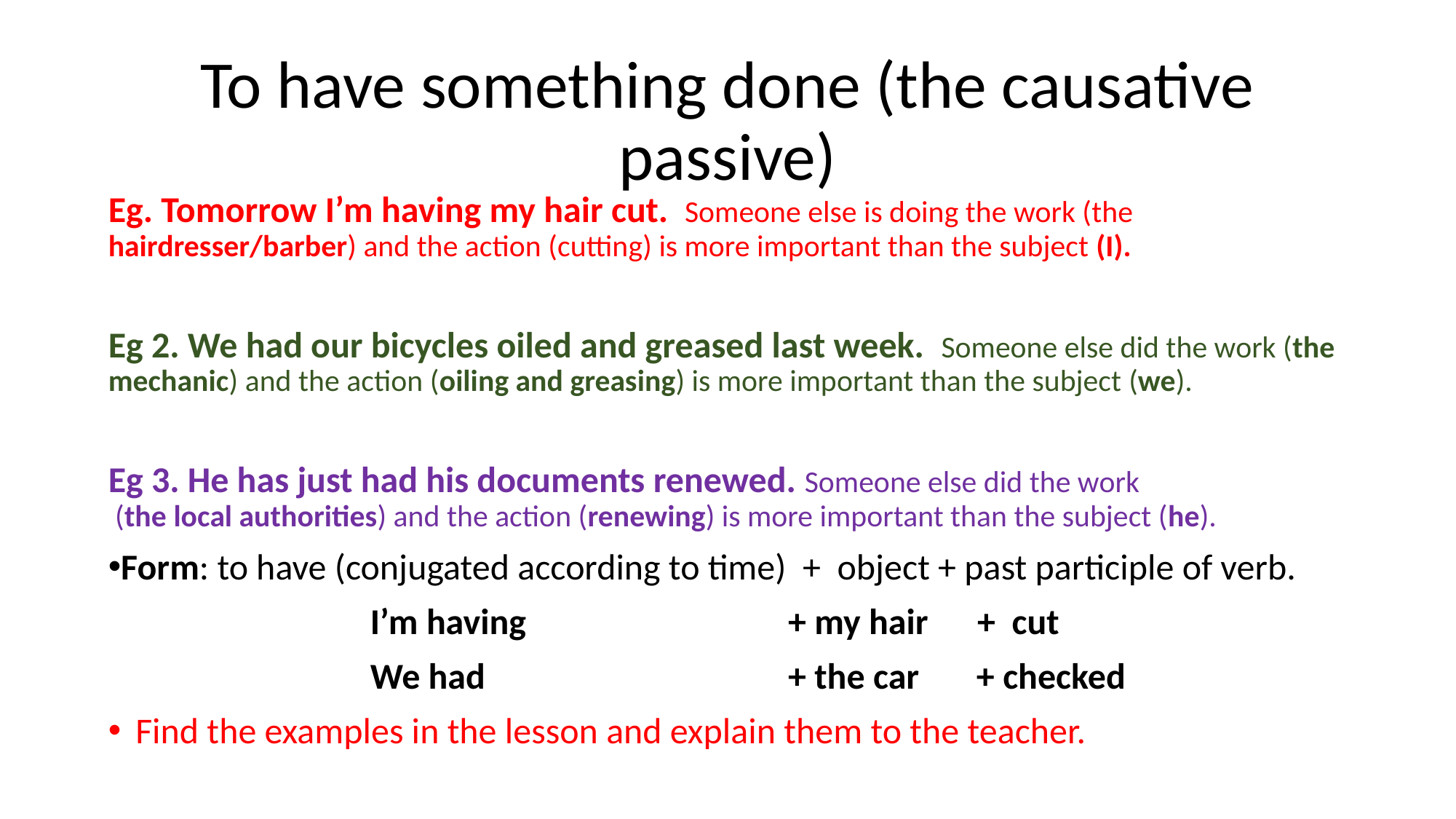

# To have something done (the causative passive)
Eg. Tomorrow I’m having my hair cut.  Someone else is doing the work (the hairdresser/barber) and the action (cutting) is more important than the subject (I).

Eg 2. We had our bicycles oiled and greased last week.  Someone else did the work (the mechanic) and the action (oiling and greasing) is more important than the subject (we).

Eg 3. He has just had his documents renewed. Someone else did the work                               (the local authorities) and the action (renewing) is more important than the subject (he).
Form: to have (conjugated according to time)  +  object + past participle of verb.
                                I’m having                                + my hair      +  cut
                                We had                                     + the car       + checked
Find the examples in the lesson and explain them to the teacher.